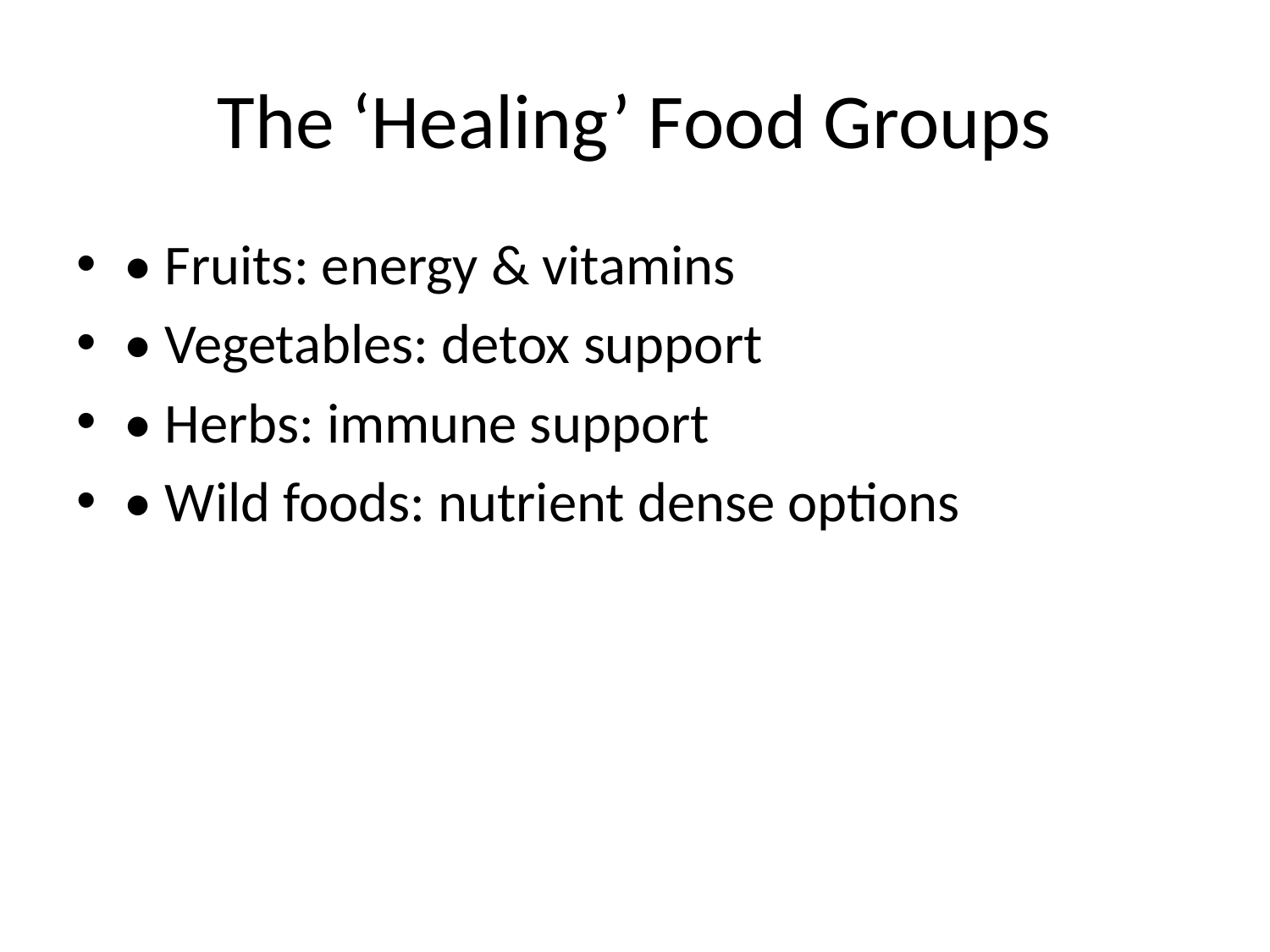

# The ‘Healing’ Food Groups
• Fruits: energy & vitamins
• Vegetables: detox support
• Herbs: immune support
• Wild foods: nutrient dense options